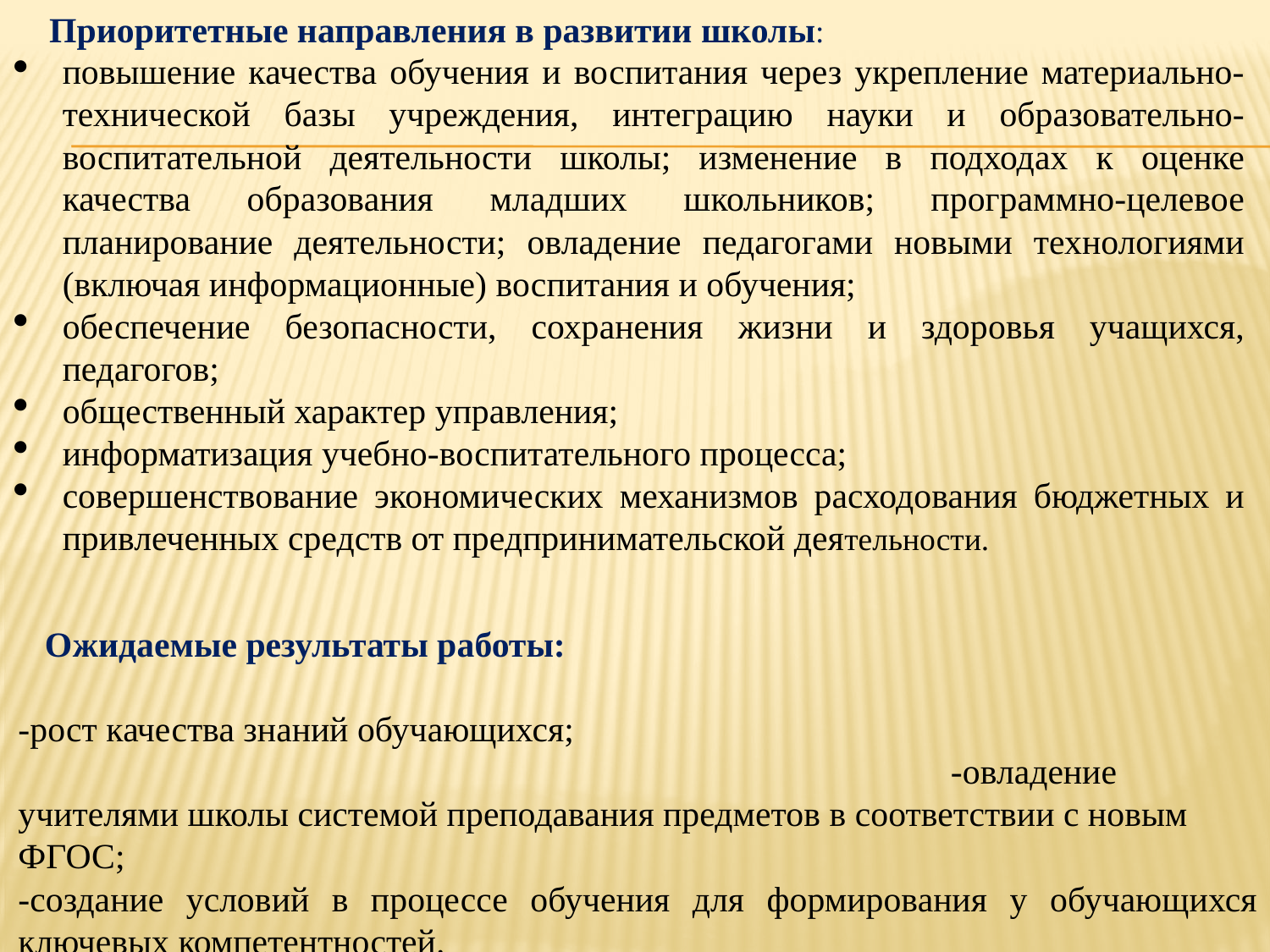

Приоритетные направления в развитии школы:
повышение качества обучения и воспитания через укрепление материально-технической базы учреждения, интеграцию науки и образовательно-воспитательной деятельности школы; изменение в подходах к оценке качества образования младших школьников; программно-целевое планирование деятельности; овладение педагогами новыми технологиями (включая информационные) воспитания и обучения;
обеспечение безопасности, сохранения жизни и здоровья учащихся, педагогов;
общественный характер управления;
информатизация учебно-воспитательного процесса;
совершенствование экономических механизмов расходования бюджетных и привлеченных средств от предпринимательской деятельности.
   Ожидаемые результаты работы:
-рост качества знаний обучающихся;                                                                                                                                                                                      -овладение учителями школы системой преподавания предметов в соответствии с новым ФГОС;
-создание условий в процессе обучения для формирования у обучающихся ключевых компетентностей.